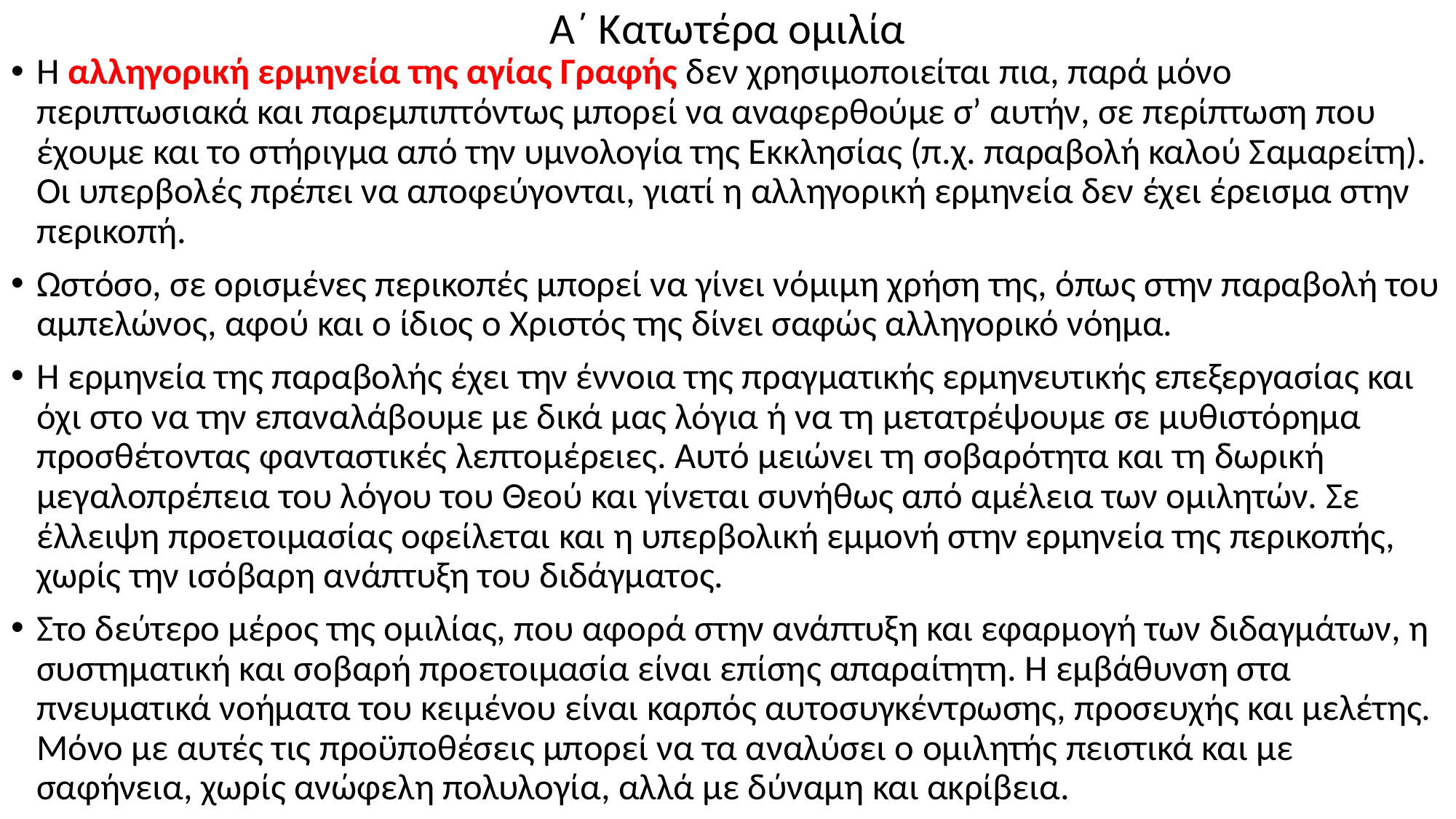

# Α΄ Κατωτέρα ομιλία
Η αλληγορική ερμηνεία της αγίας Γραφής δεν χρησιμοποιείται πια, παρά μόνο περιπτωσιακά και παρεμπιπτόντως μπορεί να αναφερθούμε σ’ αυτήν, σε περίπτωση που έχουμε και το στήριγμα από την υμνολογία της Εκκλησίας (π.χ. παραβολή καλού Σαμαρείτη). Οι υπερβολές πρέπει να αποφεύγονται, γιατί η αλληγορική ερμηνεία δεν έχει έρεισμα στην περικοπή.
Ωστόσο, σε ορισμένες περικοπές μπορεί να γίνει νόμιμη χρήση της, όπως στην παραβολή του αμπελώνος, αφού και ο ίδιος ο Χριστός της δίνει σαφώς αλληγορικό νόημα.
Η ερμηνεία της παραβολής έχει την έννοια της πραγματικής ερμηνευτικής επεξεργασίας και όχι στο να την επαναλάβουμε με δικά μας λόγια ή να τη μετατρέψουμε σε μυθιστόρημα προσθέτοντας φανταστικές λεπτομέρειες. Αυτό μειώνει τη σοβαρότητα και τη δωρική μεγαλοπρέπεια του λόγου του Θεού και γίνεται συνήθως από αμέλεια των ομιλητών. Σε έλλειψη προετοιμασίας οφείλεται και η υπερβολική εμμονή στην ερμηνεία της περικοπής, χωρίς την ισόβαρη ανάπτυξη του διδάγματος.
Στο δεύτερο μέρος της ομιλίας, που αφορά στην ανάπτυξη και εφαρμογή των διδαγμάτων, η συστηματική και σοβαρή προετοιμασία είναι επίσης απαραίτητη. Η εμβάθυνση στα πνευματικά νοήματα του κειμένου είναι καρπός αυτοσυγκέντρωσης, προσευχής και μελέτης. Μόνο με αυτές τις προϋποθέσεις μπορεί να τα αναλύσει ο ομιλητής πειστικά και με σαφήνεια, χωρίς ανώφελη πολυλογία, αλλά με δύναμη και ακρίβεια.